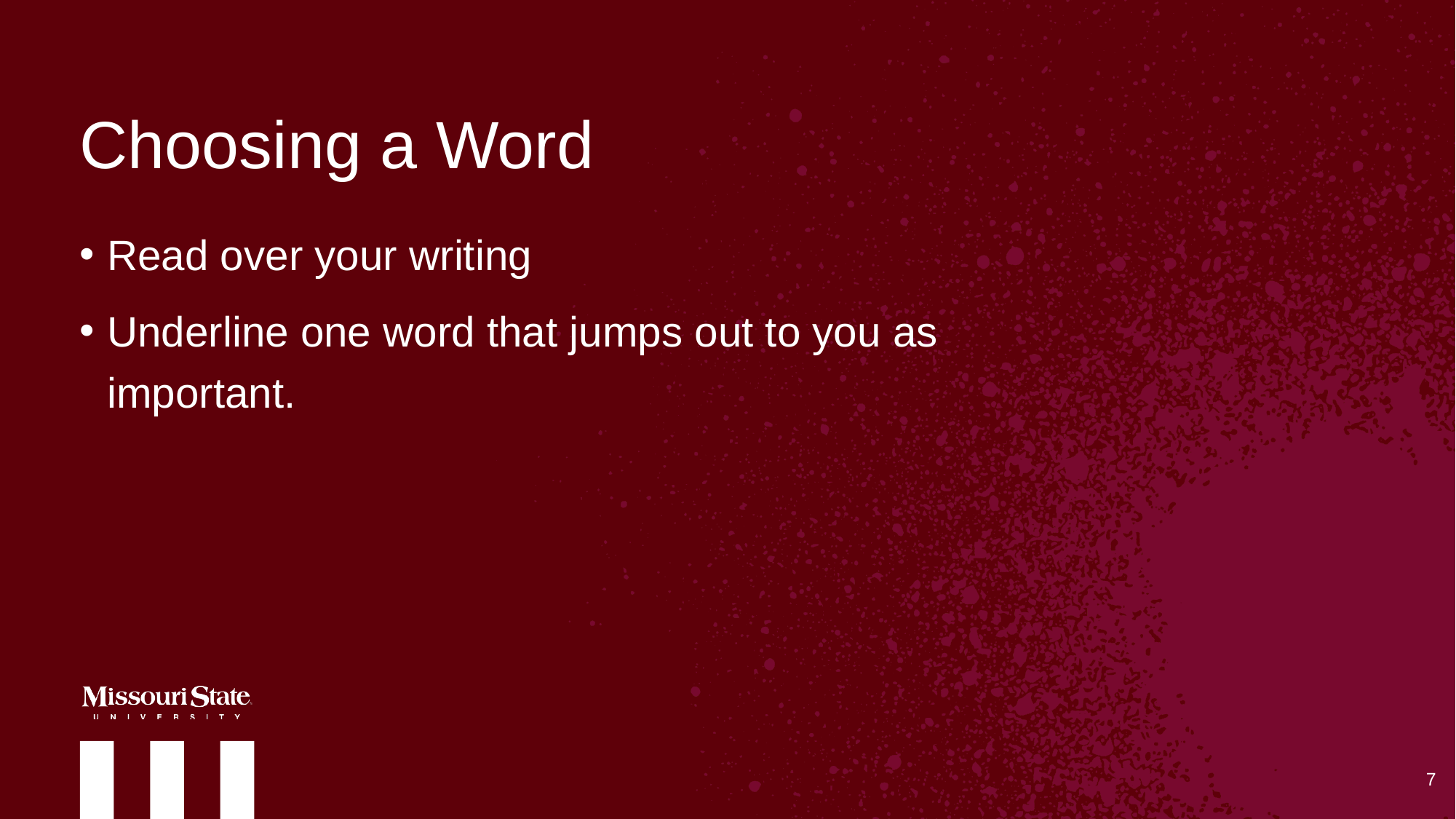

# Choosing a Word
Read over your writing
Underline one word that jumps out to you as important.

7